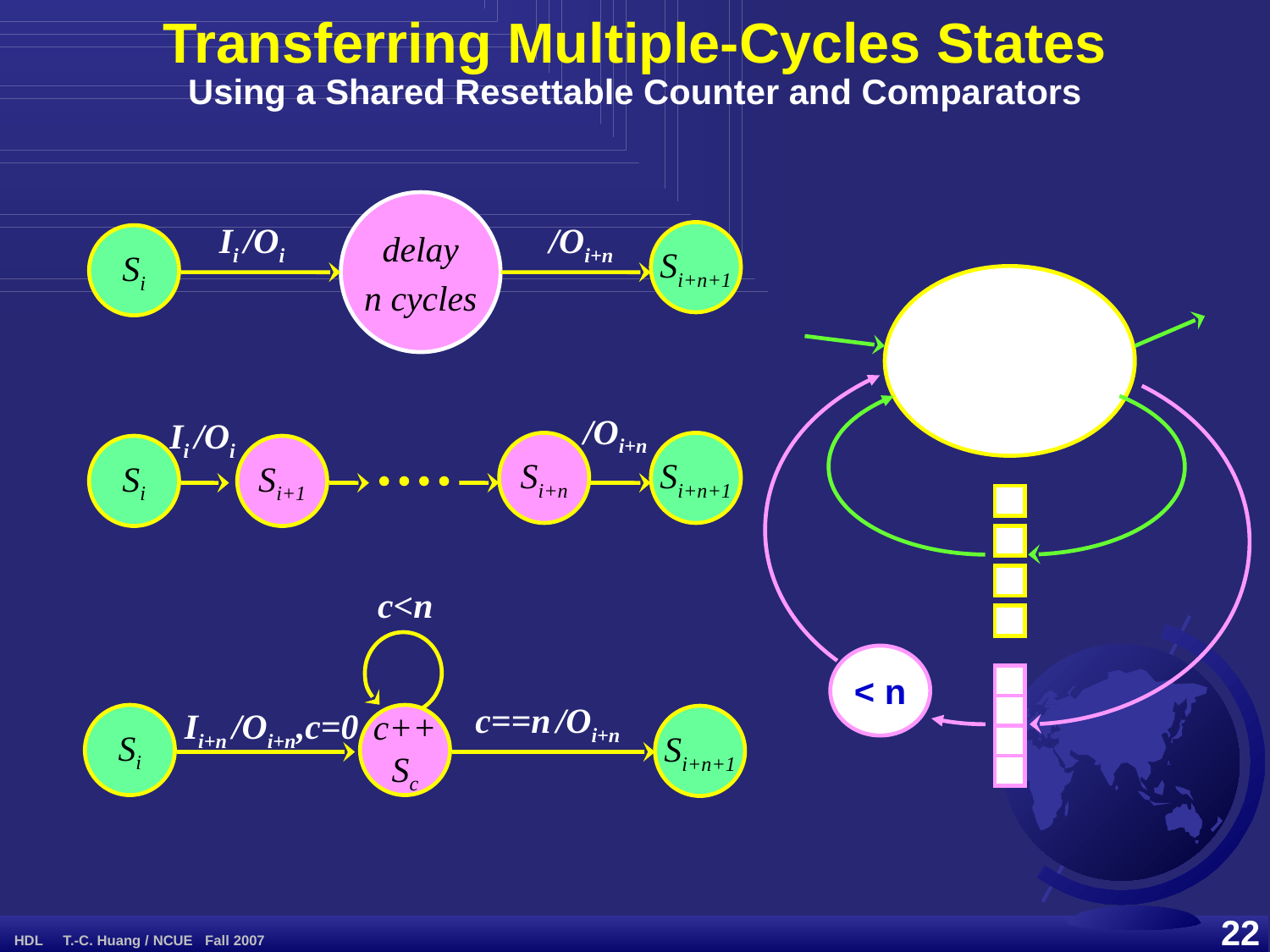

Transferring Multiple-Cycles States
Using a Shared Resettable Counter and Comparators
delay
n cycles
Si+n+1
Si

Ii /Oi
/Oi+n

< n

/Oi+n
Ii /Oi
Si+n
Si+n+1
Si
Si+1

c<n

c==n /Oi+n
Ii+n /Oi+n,c=0
Si
c++
Sc
Si+n+1